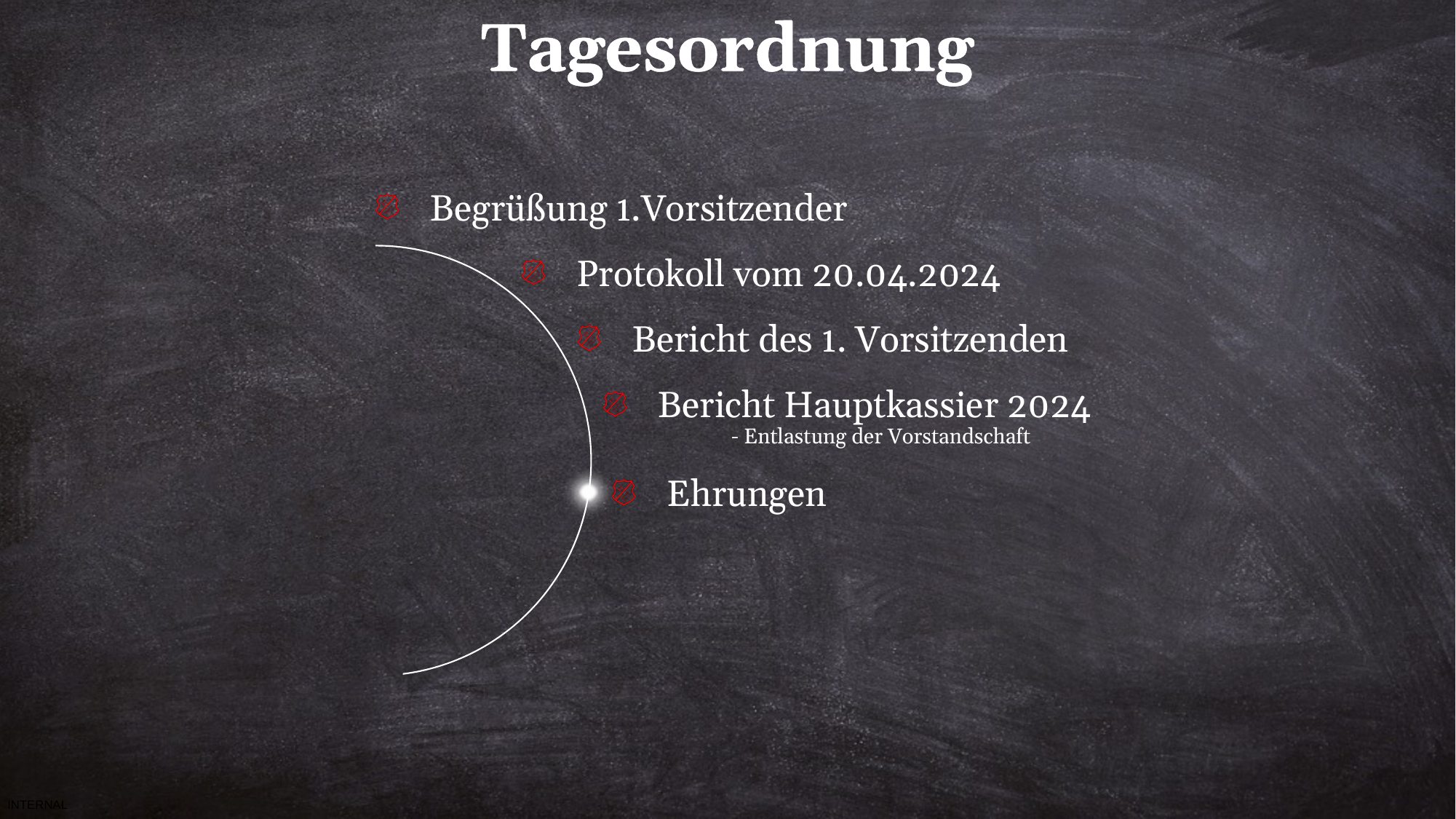

Tagesordnung
Begrüßung 1.Vorsitzender

Protokoll vom 20.04.2024
Bericht des 1. Vorsitzenden
Bericht Hauptkassier 2024
                         - Entlastung der Vorstandschaft

Ehrungen
Berichte der Abteilungsleiter
              Fußball – Fitness – Karate – Tennis – Volleyball – Ski
Beitragserhöhung Hauptverein
Verschiedenes und Anfragen